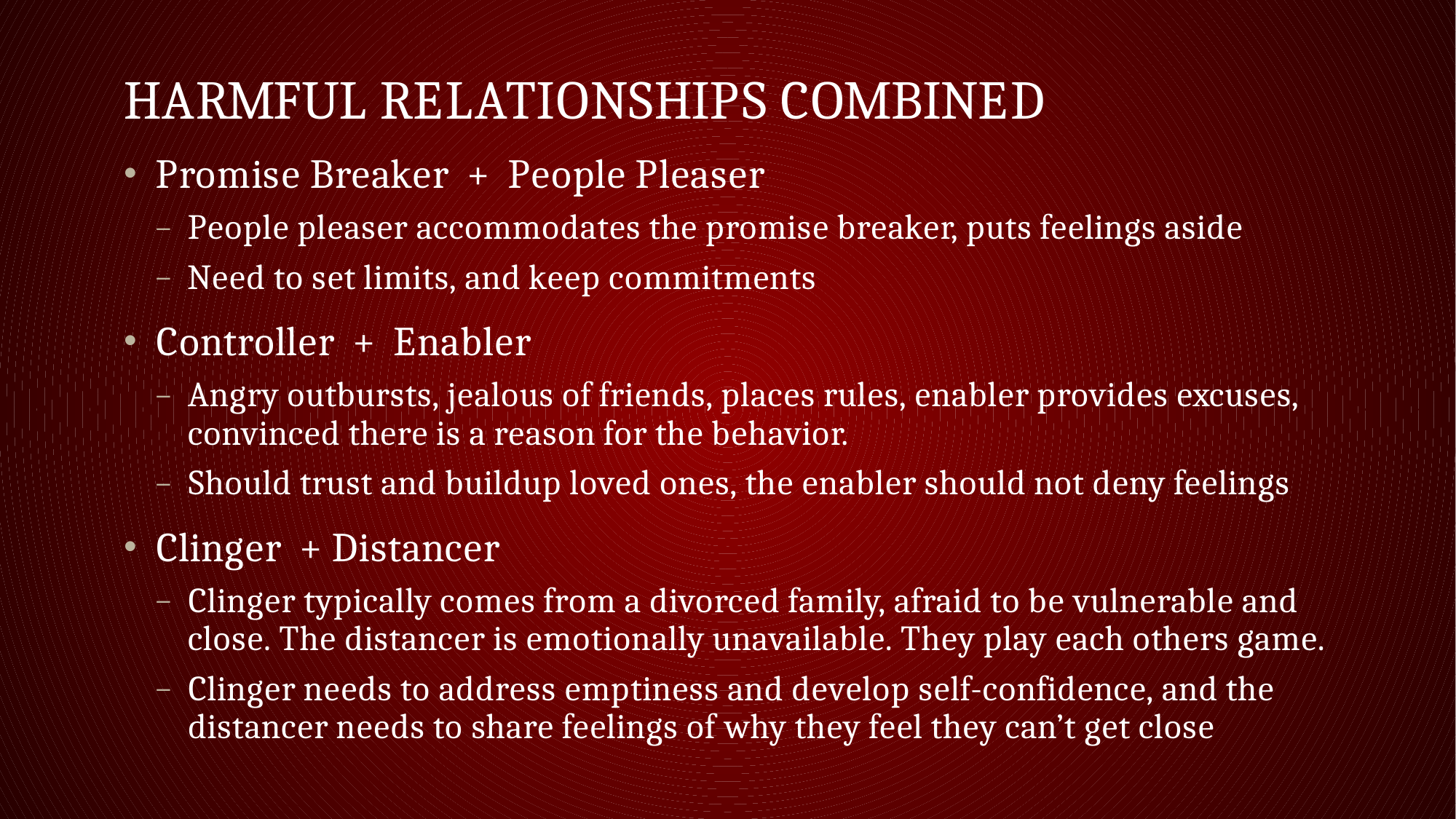

# Harmful relationships combined
Promise Breaker  +  People Pleaser
People pleaser accommodates the promise breaker, puts feelings aside
Need to set limits, and keep commitments
Controller  +  Enabler
Angry outbursts, jealous of friends, places rules, enabler provides excuses, convinced there is a reason for the behavior.
Should trust and buildup loved ones, the enabler should not deny feelings
Clinger  + Distancer
Clinger typically comes from a divorced family, afraid to be vulnerable and close. The distancer is emotionally unavailable. They play each others game.
Clinger needs to address emptiness and develop self-confidence, and the distancer needs to share feelings of why they feel they can’t get close